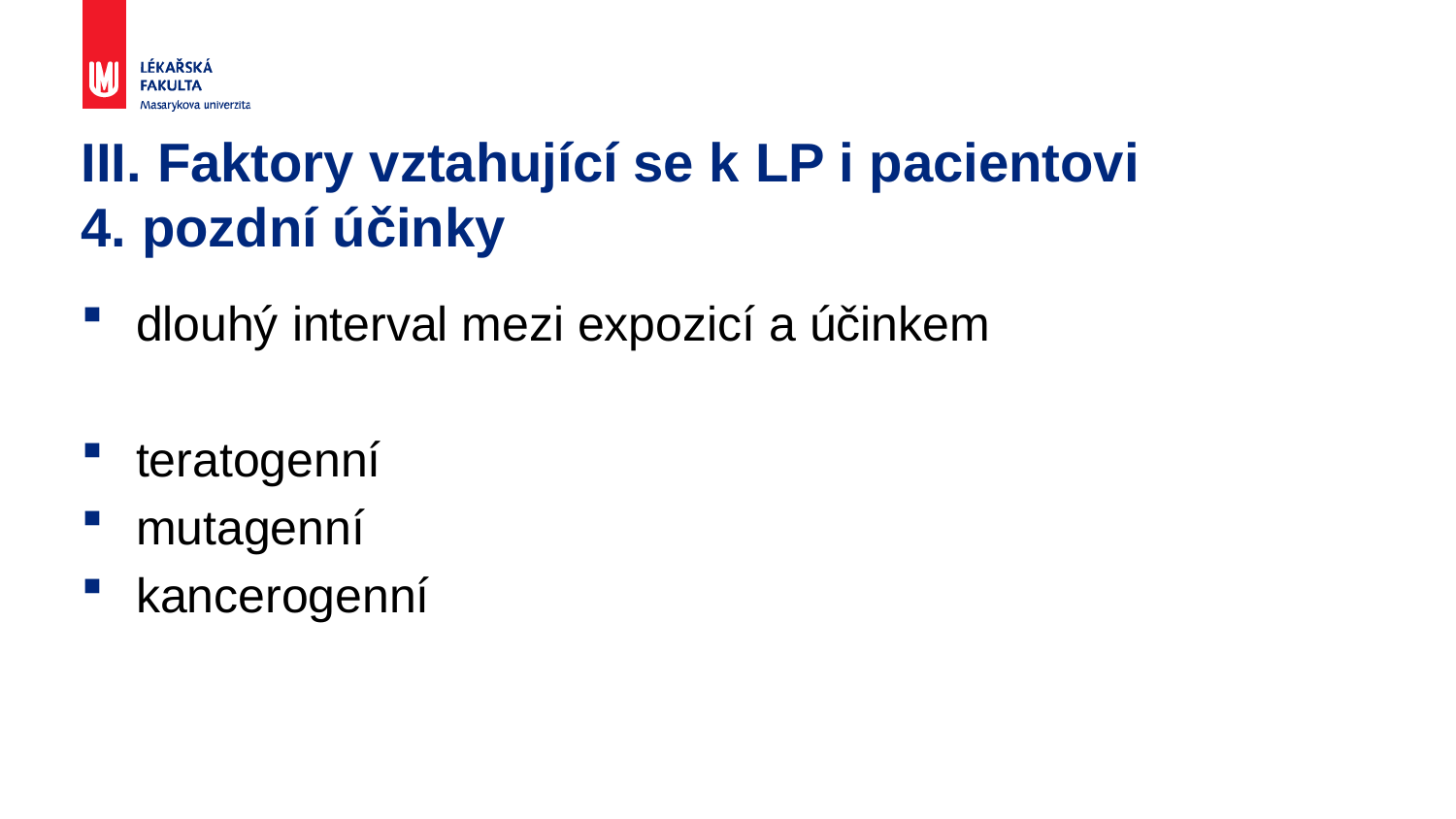

# III. Faktory vztahující se k LP i pacientovi 4. pozdní účinky
dlouhý interval mezi expozicí a účinkem

teratogenní
mutagenní
kancerogenní